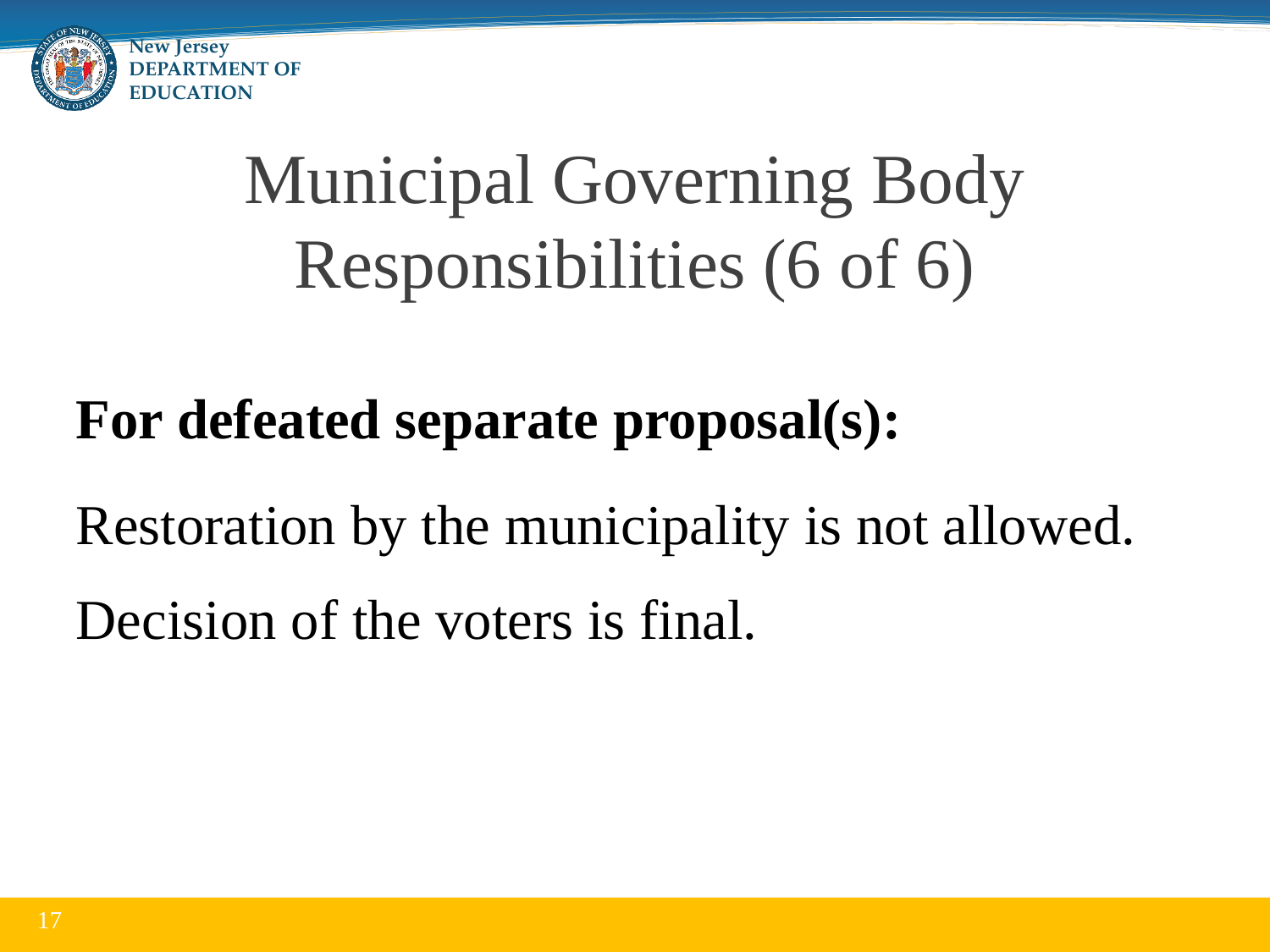

# Municipal Governing Body Responsibilities (6 of 6)
For defeated separate proposal(s):
Restoration by the municipality is not allowed.  Decision of the voters is final.